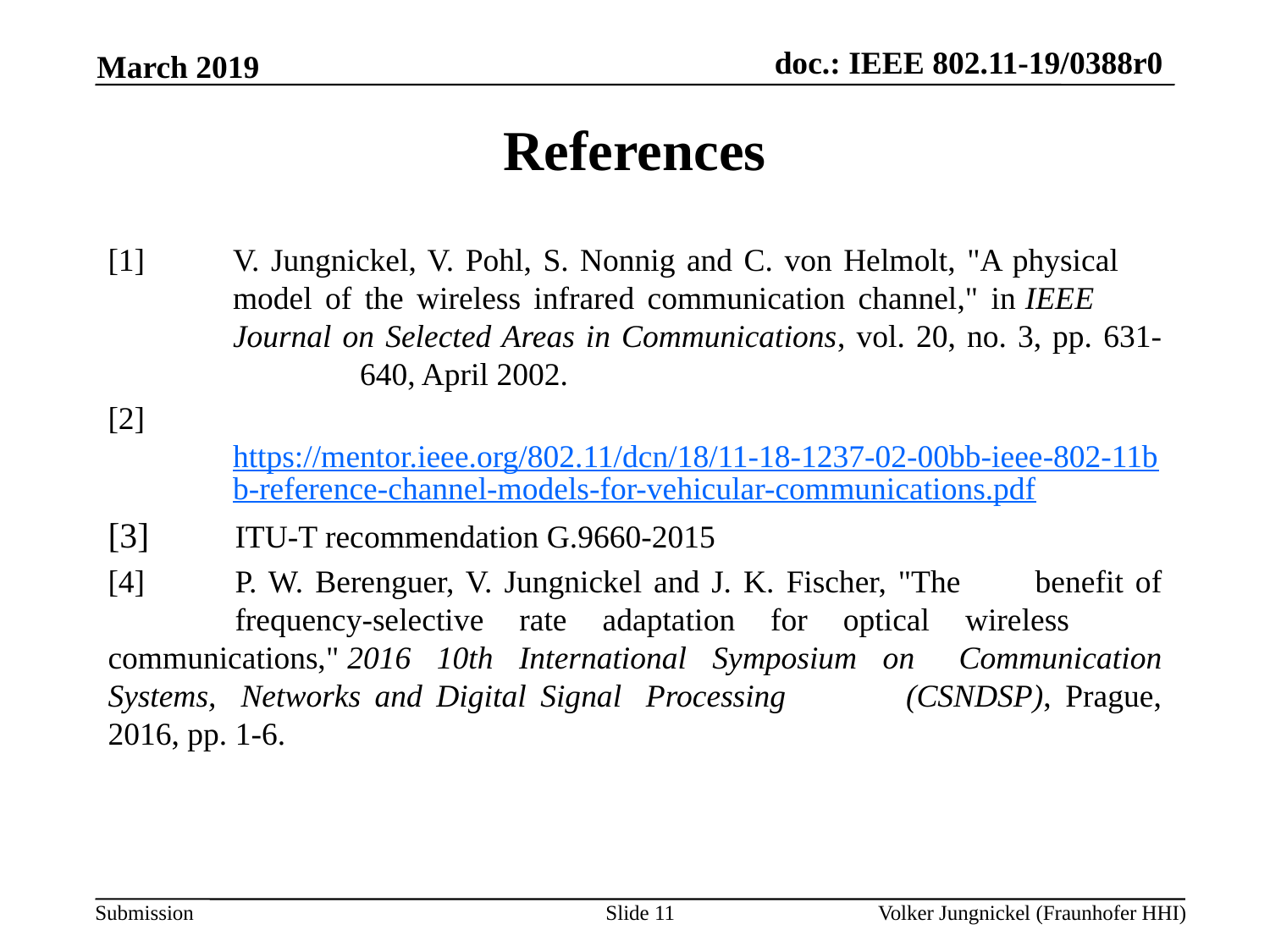

March 2019
References
[1]	V. Jungnickel, V. Pohl, S. Nonnig and C. von Helmolt, "A physical 	model of the wireless infrared communication channel," in IEEE 	Journal on Selected Areas in Communications, vol. 20, no. 3, pp. 631-	640, April 2002.
[2]	https://mentor.ieee.org/802.11/dcn/18/11-18-1237-02-00bb-ieee-802-11bb-reference-channel-models-for-vehicular-communications.pdf
[3]	ITU-T recommendation G.9660-2015
[4]	P. W. Berenguer, V. Jungnickel and J. K. Fischer, "The 	benefit of 	frequency-selective rate adaptation for optical wireless 	communications," 2016 10th International Symposium on 	Communication Systems, 	Networks and Digital Signal 	Processing 	(CSNDSP), Prague, 2016, pp. 1-6.

Slide 11
Volker Jungnickel (Fraunhofer HHI)